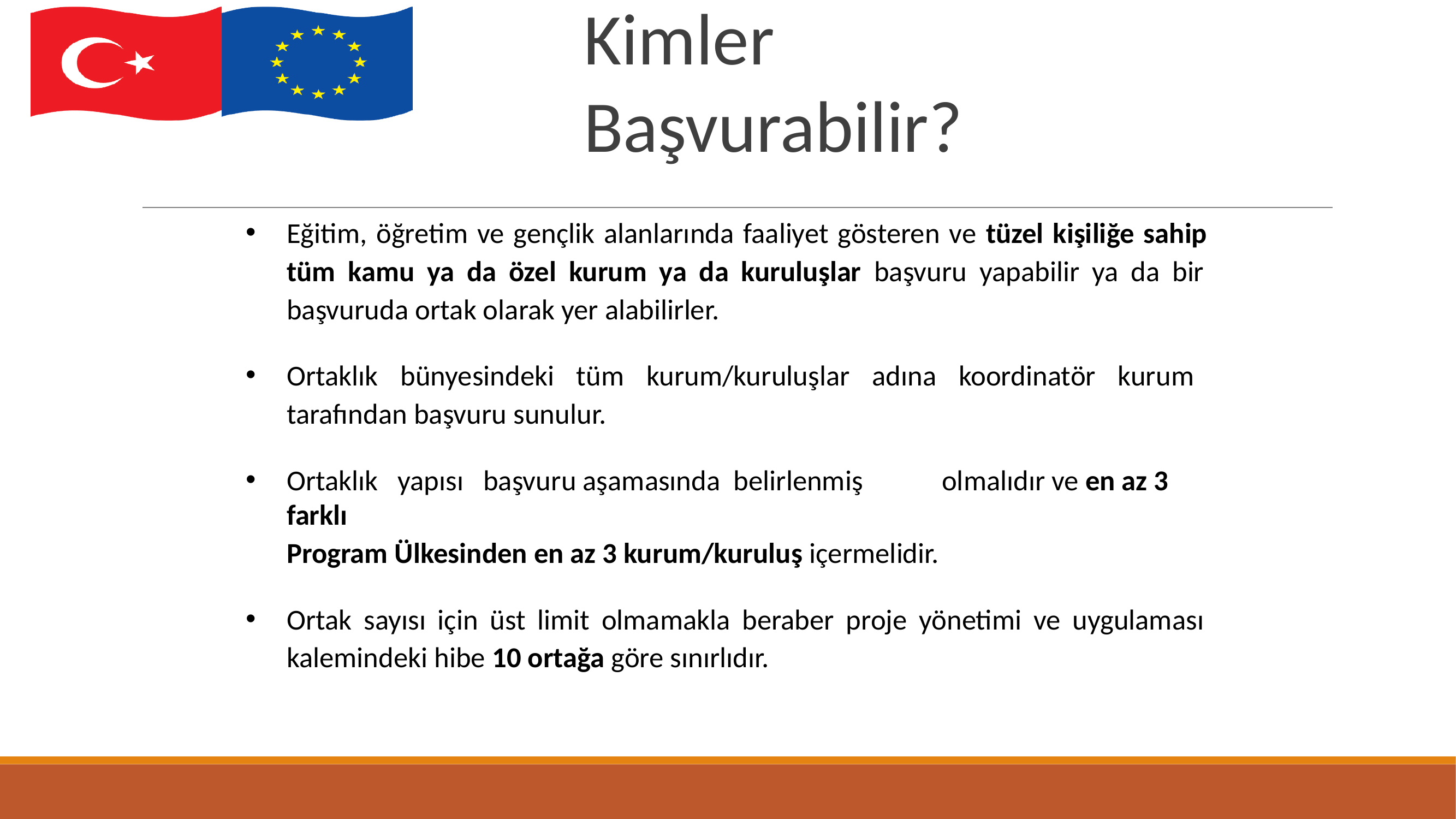

# Kimler Başvurabilir?
Eğitim, öğretim ve gençlik alanlarında faaliyet gösteren ve tüzel kişiliğe sahip  tüm kamu ya da özel kurum ya da kuruluşlar başvuru yapabilir ya da bir  başvuruda ortak olarak yer alabilirler.

Ortaklık bünyesindeki tüm kurum/kuruluşlar adına koordinatör kurum  tarafından başvuru sunulur.

Ortaklık   yapısı   başvuru aşamasında  belirlenmiş	olmalıdır ve en az 3 farklı
Program Ülkesinden en az 3 kurum/kuruluş içermelidir.

Ortak sayısı için üst limit olmamakla beraber proje yönetimi ve uygulaması  kalemindeki hibe 10 ortağa göre sınırlıdır.